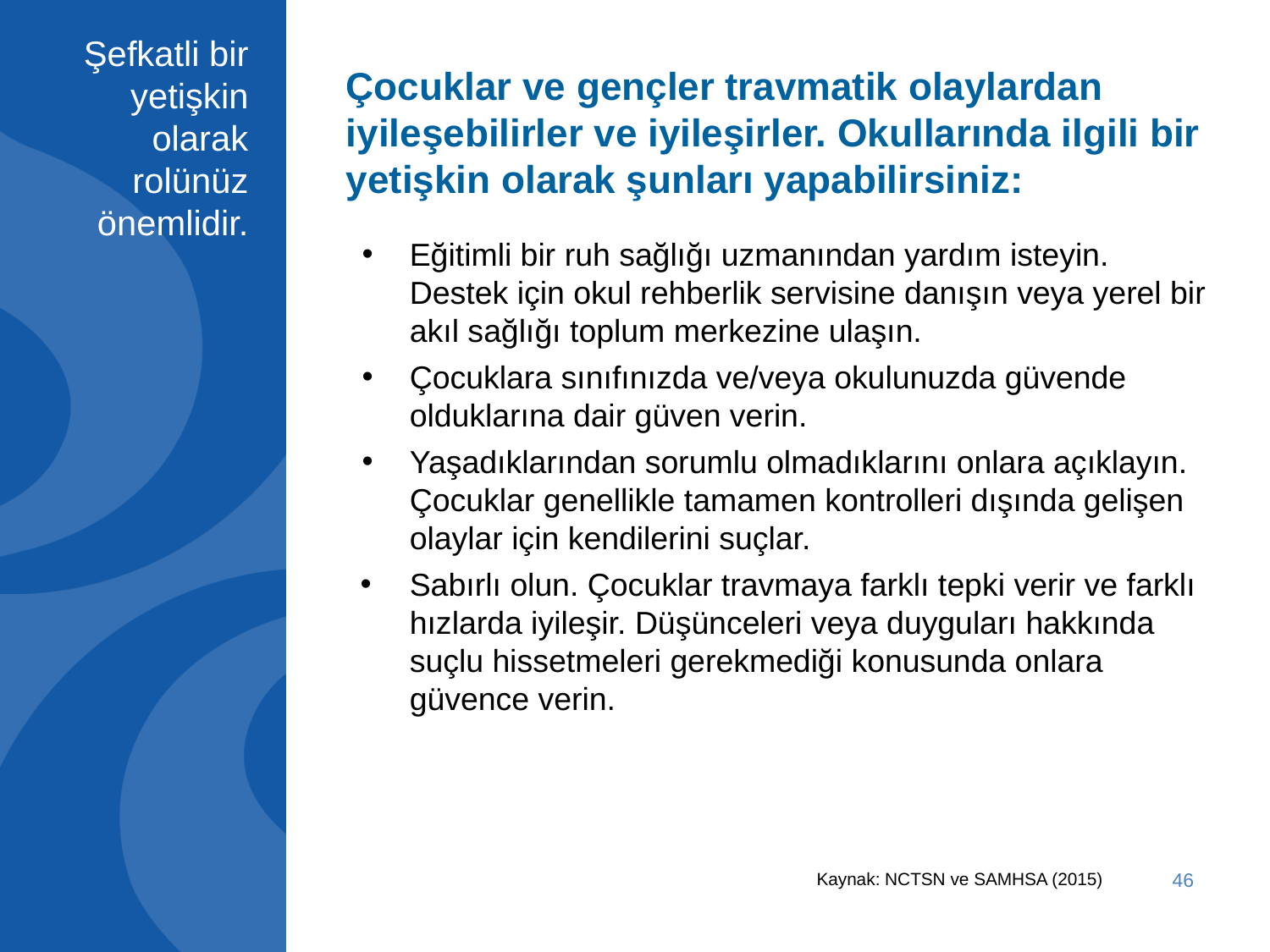

Şefkatli bir yetişkin olarak rolünüz önemlidir.
# Çocuklar ve gençler travmatik olaylardan iyileşebilirler ve iyileşirler. Okullarında ilgili bir yetişkin olarak şunları yapabilirsiniz:
Eğitimli bir ruh sağlığı uzmanından yardım isteyin. Destek için okul rehberlik servisine danışın veya yerel bir akıl sağlığı toplum merkezine ulaşın.
Çocuklara sınıfınızda ve/veya okulunuzda güvende olduklarına dair güven verin.
Yaşadıklarından sorumlu olmadıklarını onlara açıklayın. Çocuklar genellikle tamamen kontrolleri dışında gelişen olaylar için kendilerini suçlar.
Sabırlı olun. Çocuklar travmaya farklı tepki verir ve farklı hızlarda iyileşir. Düşünceleri veya duyguları hakkında suçlu hissetmeleri gerekmediği konusunda onlara güvence verin.

46
Kaynak: NCTSN ve SAMHSA (2015)